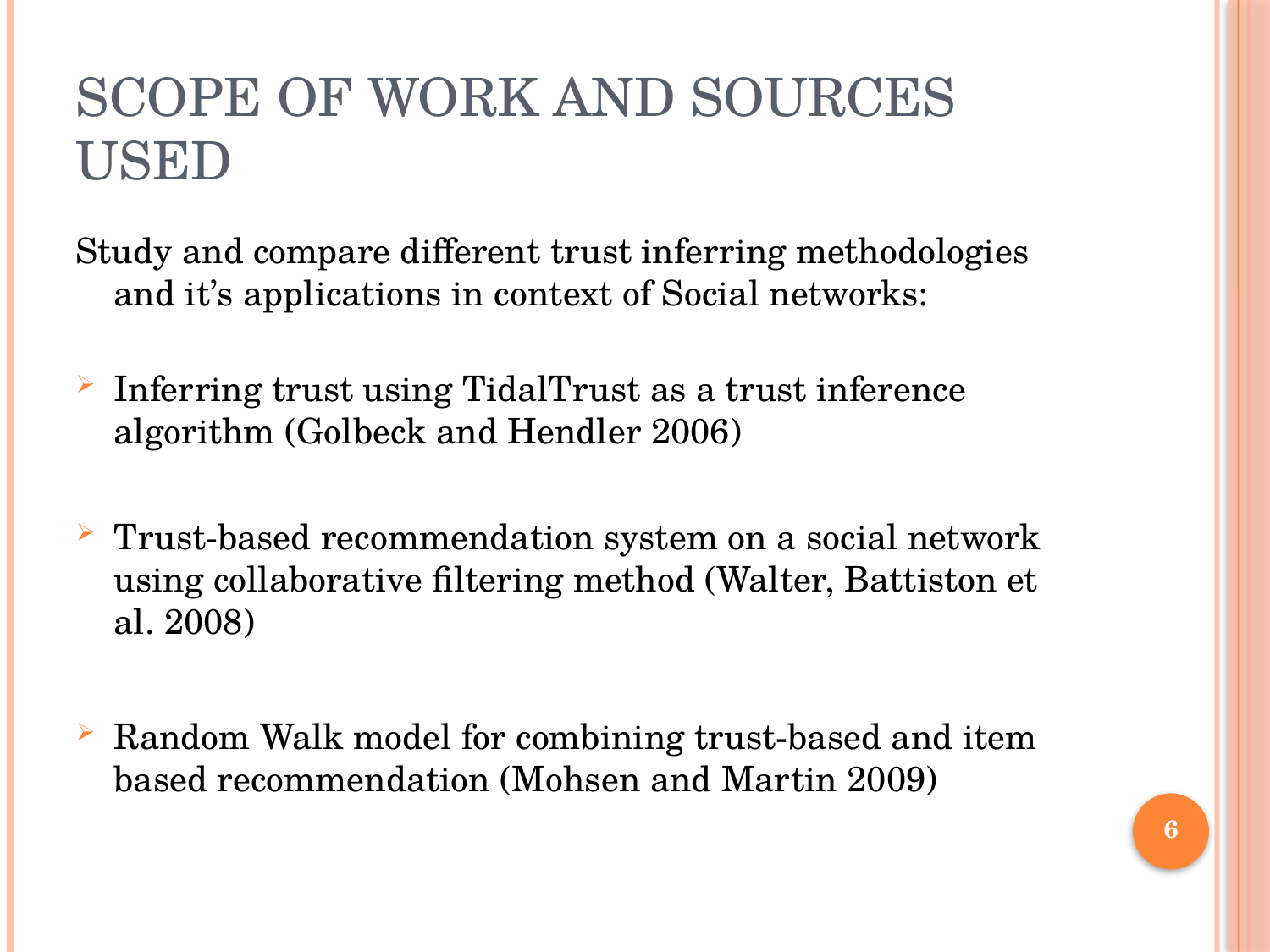

# Scope of work and sources used
Study and compare different trust inferring methodologies and it’s applications in context of Social networks:
Inferring trust using TidalTrust as a trust inference algorithm (Golbeck and Hendler 2006)

Trust-based recommendation system on a social network using collaborative filtering method (Walter, Battiston et al. 2008)

Random Walk model for combining trust-based and item based recommendation (Mohsen and Martin 2009)

6